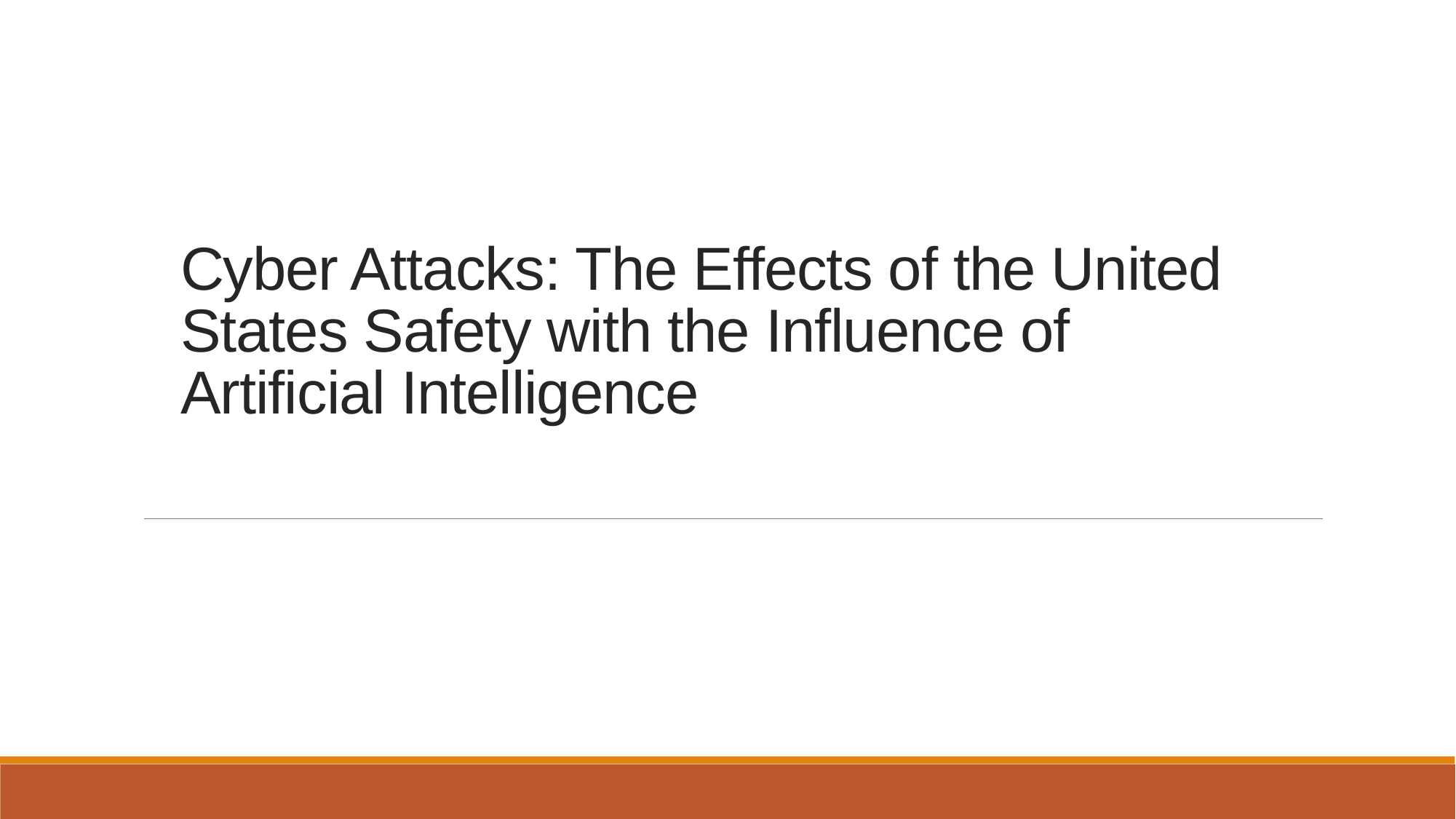

# Cyber Attacks: The Effects of the United States Safety with the Influence of Artificial Intelligence